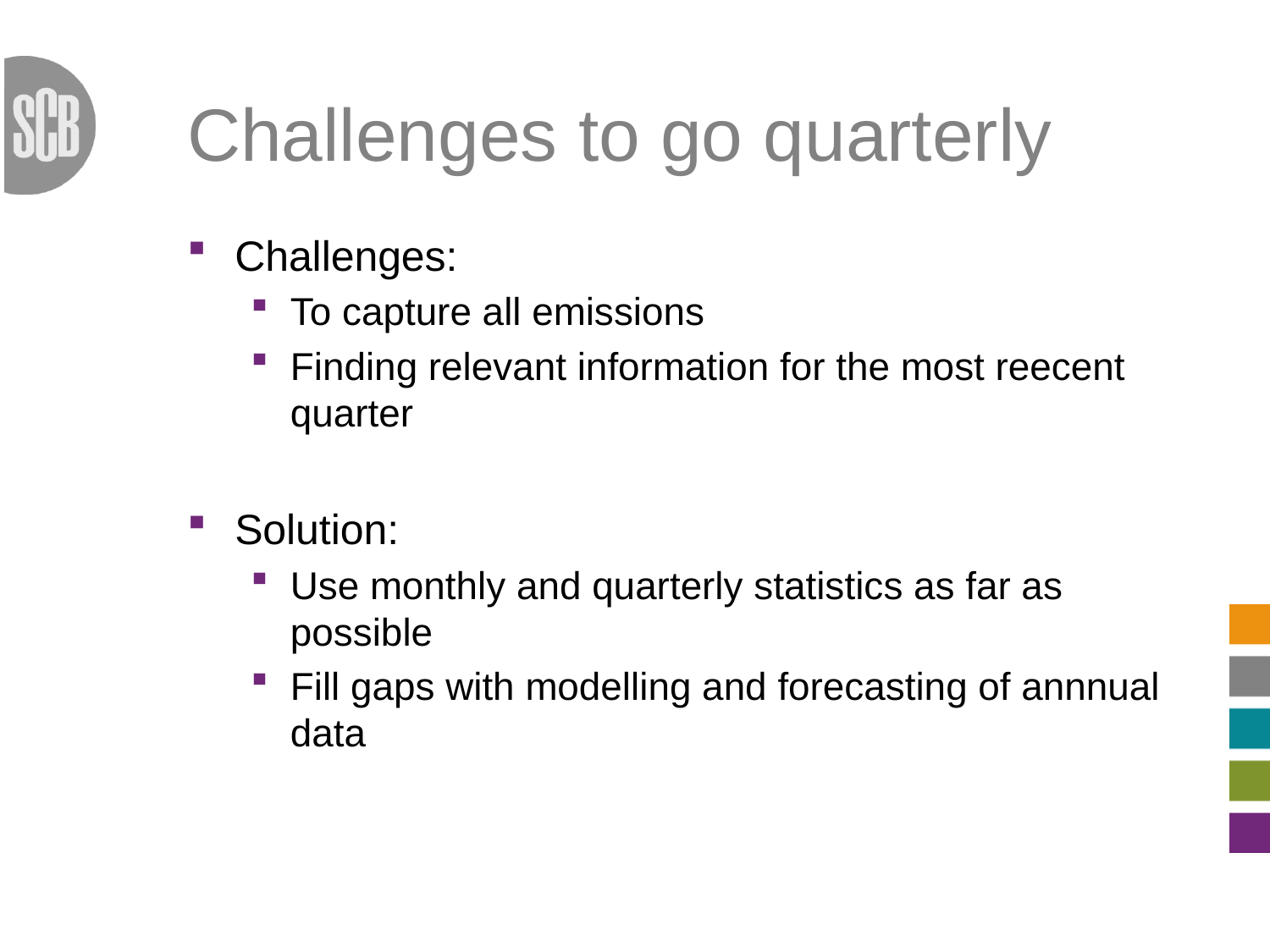

# Challenges to go quarterly
Challenges:
To capture all emissions
Finding relevant information for the most reecent quarter

Solution:
Use monthly and quarterly statistics as far as possible
Fill gaps with modelling and forecasting of annnual data